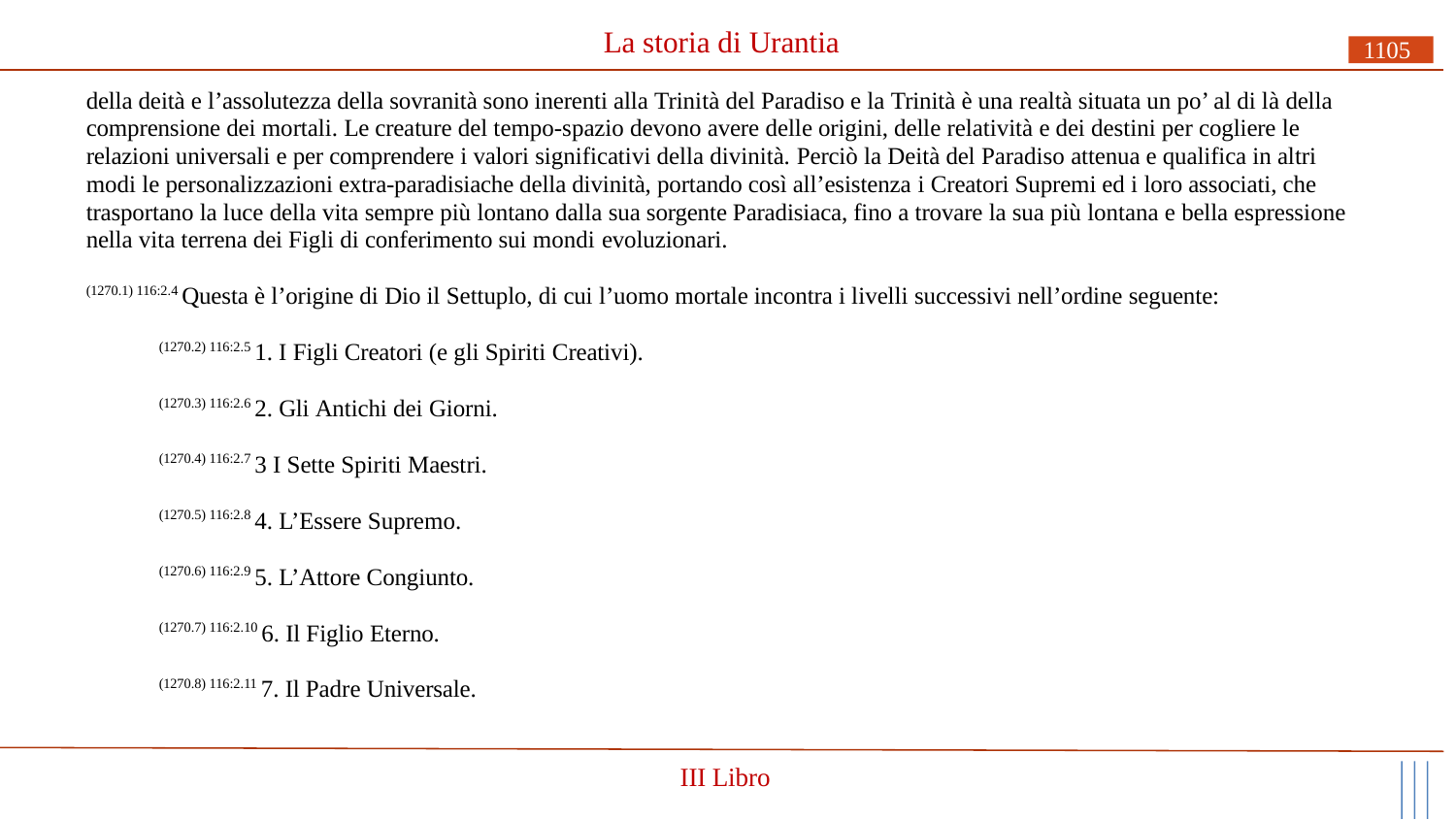

# La storia di Urantia
1105

della deità e l’assolutezza della sovranità sono inerenti alla Trinità del Paradiso e la Trinità è una realtà situata un po’ al di là della  comprensione dei mortali. Le creature del tempo-spazio devono avere delle origini, delle relatività e dei destini per cogliere le  relazioni universali e per comprendere i valori significativi della divinità. Perciò la Deità del Paradiso attenua e qualifica in altri  modi le personalizzazioni extra-paradisiache della divinità, portando così all’esistenza i Creatori Supremi ed i loro associati, che  trasportano la luce della vita sempre più lontano dalla sua sorgente Paradisiaca, fino a trovare la sua più lontana e bella espressione  nella vita terrena dei Figli di conferimento sui mondi evoluzionari.

(1270.1) 116:2.4 Questa è l’origine di Dio il Settuplo, di cui l’uomo mortale incontra i livelli successivi nell’ordine seguente:
(1270.2) 116:2.5 1. I Figli Creatori (e gli Spiriti Creativi).
(1270.3) 116:2.6 2. Gli Antichi dei Giorni.
(1270.4) 116:2.7 3 I Sette Spiriti Maestri.
(1270.5) 116:2.8 4. L’Essere Supremo.
(1270.6) 116:2.9 5. L’Attore Congiunto.
(1270.7) 116:2.10 6. Il Figlio Eterno.
(1270.8) 116:2.11 7. Il Padre Universale.

III Libro